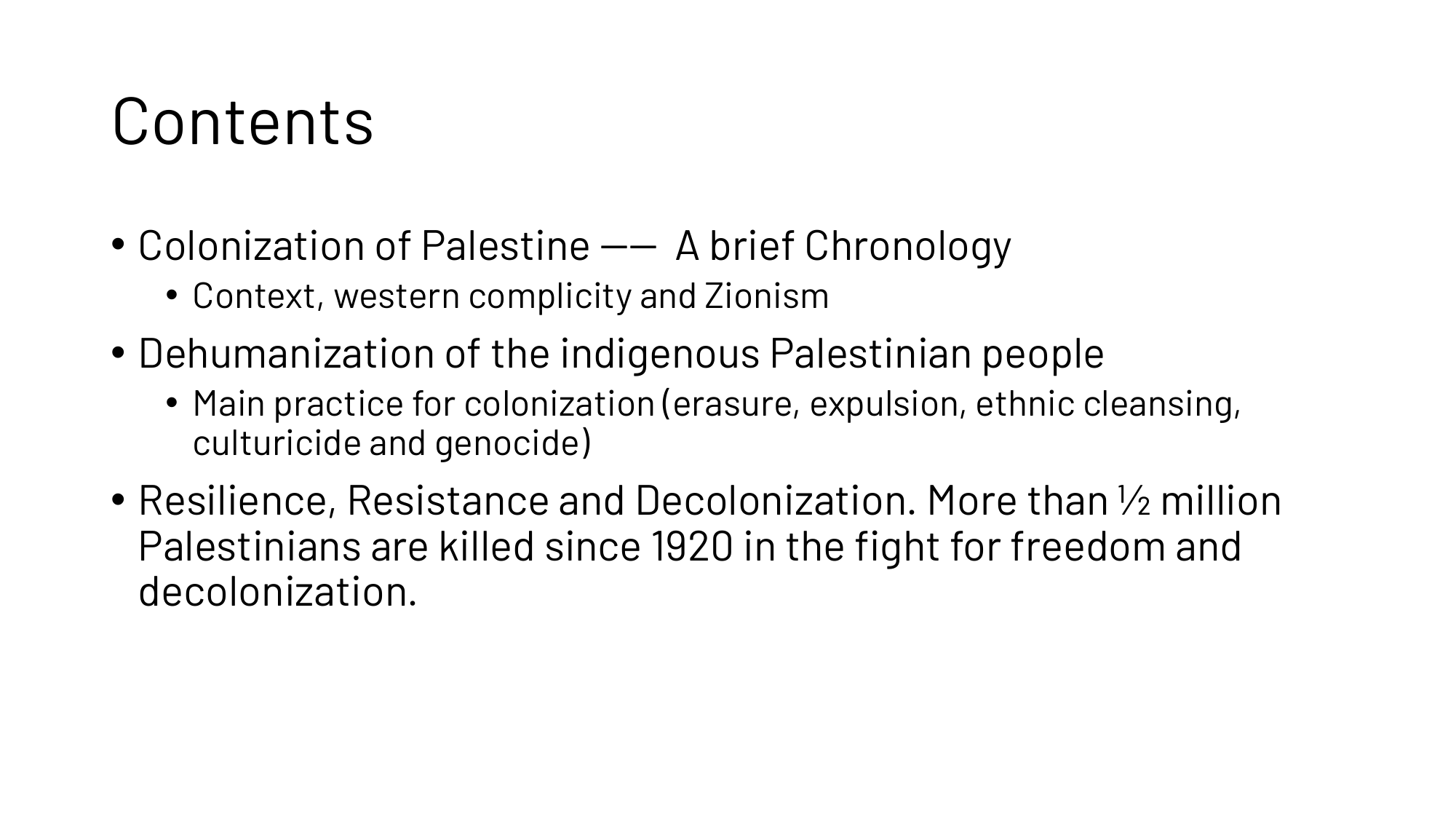

# Contents
Colonization of Palestine ----  A brief Chronology
Context, western complicity and Zionism
Dehumanization of the indigenous Palestinian people
Main practice for colonization (erasure, expulsion, ethnic cleansing, culturicide and genocide)
Resilience, Resistance and Decolonization. More than ½ million Palestinians are killed since 1920 in the fight for freedom and decolonization.